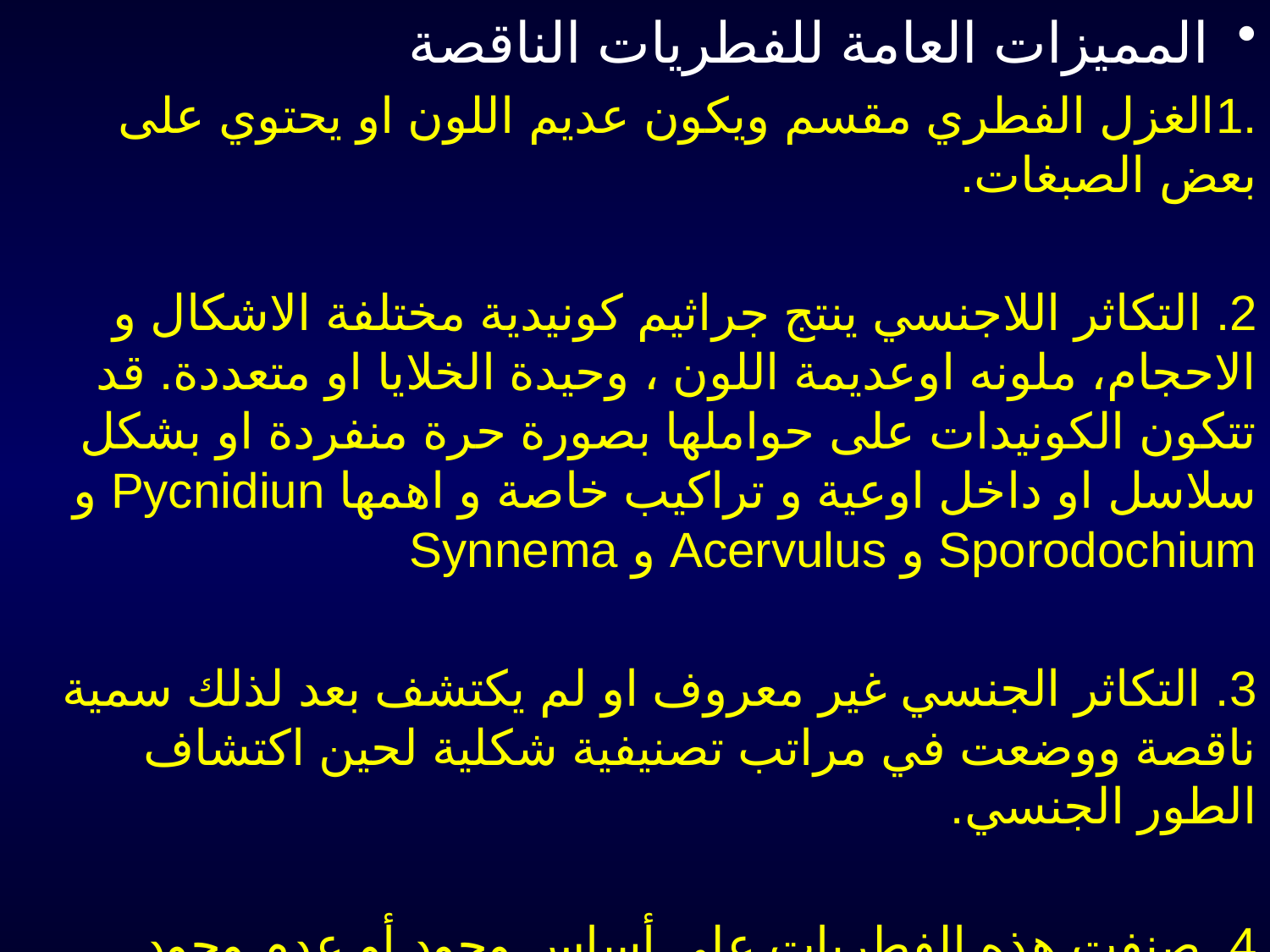

# المميزات العامة للفطريات الناقصة
.1الغزل الفطري مقسم ويكون عديم اللون او يحتوي على بعض الصبغات.

2. التكاثر اللاجنسي ينتج جراثيم كونيدية مختلفة الاشكال و الاحجام، ملونه اوعديمة اللون ، وحيدة الخلايا او متعددة. قد تتكون الكونيدات على حواملها بصورة حرة منفردة او بشكل سلاسل او داخل اوعية و تراكيب خاصة و اهمها Pycnidiun و Sporodochium و Acervulus و Synnema

3. التكاثر الجنسي غير معروف او لم يكتشف بعد لذلك سمية ناقصة ووضعت في مراتب تصنيفية شكلية لحين اكتشاف الطور الجنسي.

4. صنفت هذه الفطريات على أساس وجود أو عدم وجود الكونيدات ، شكل ولون الكونيدات ، نوع التراكيب الثمرية اللاجنسية التي تكونها.